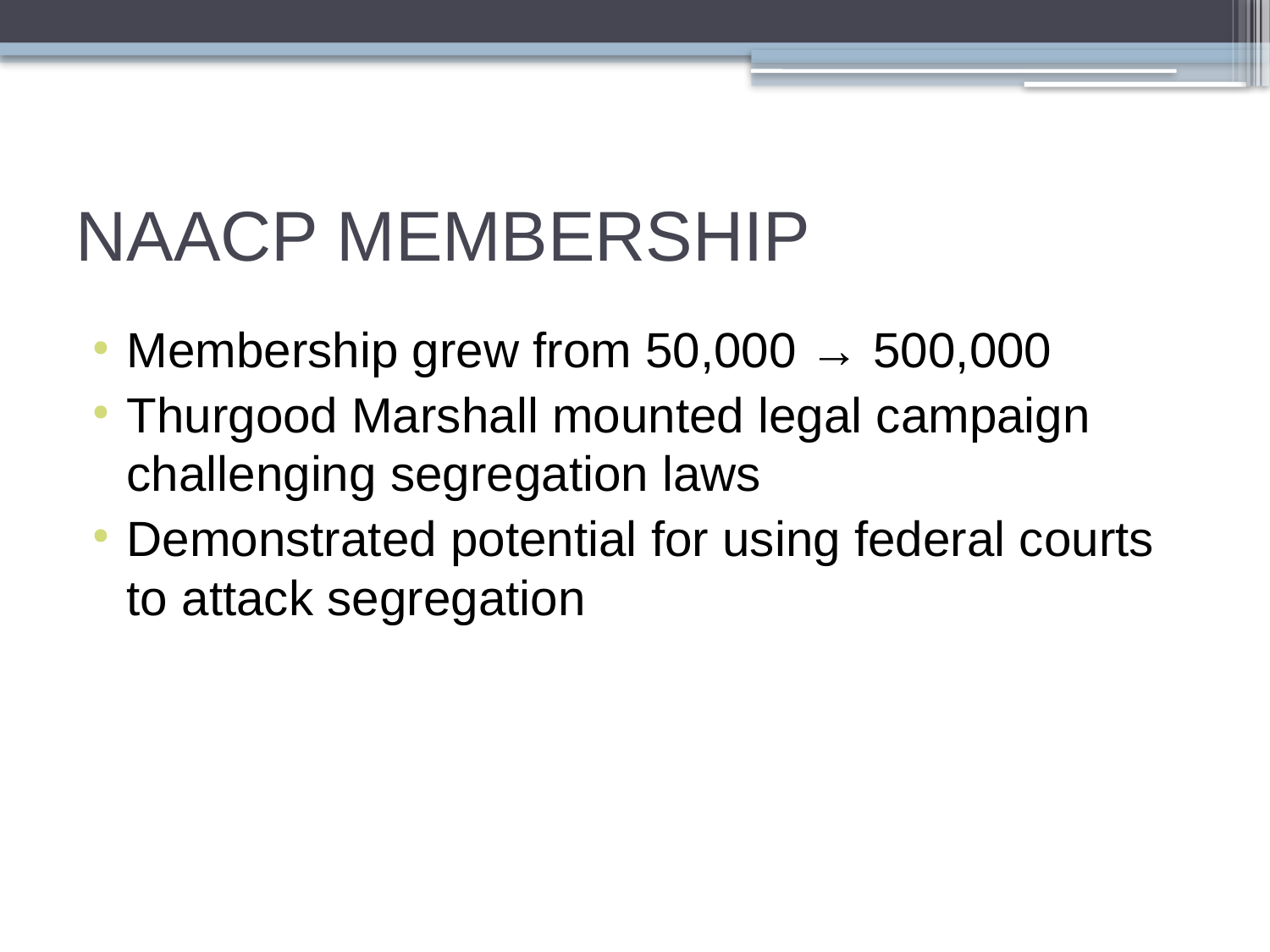

# NAACP MEMBERSHIP
Membership grew from 50,000 → 500,000
Thurgood Marshall mounted legal campaign challenging segregation laws
Demonstrated potential for using federal courts to attack segregation